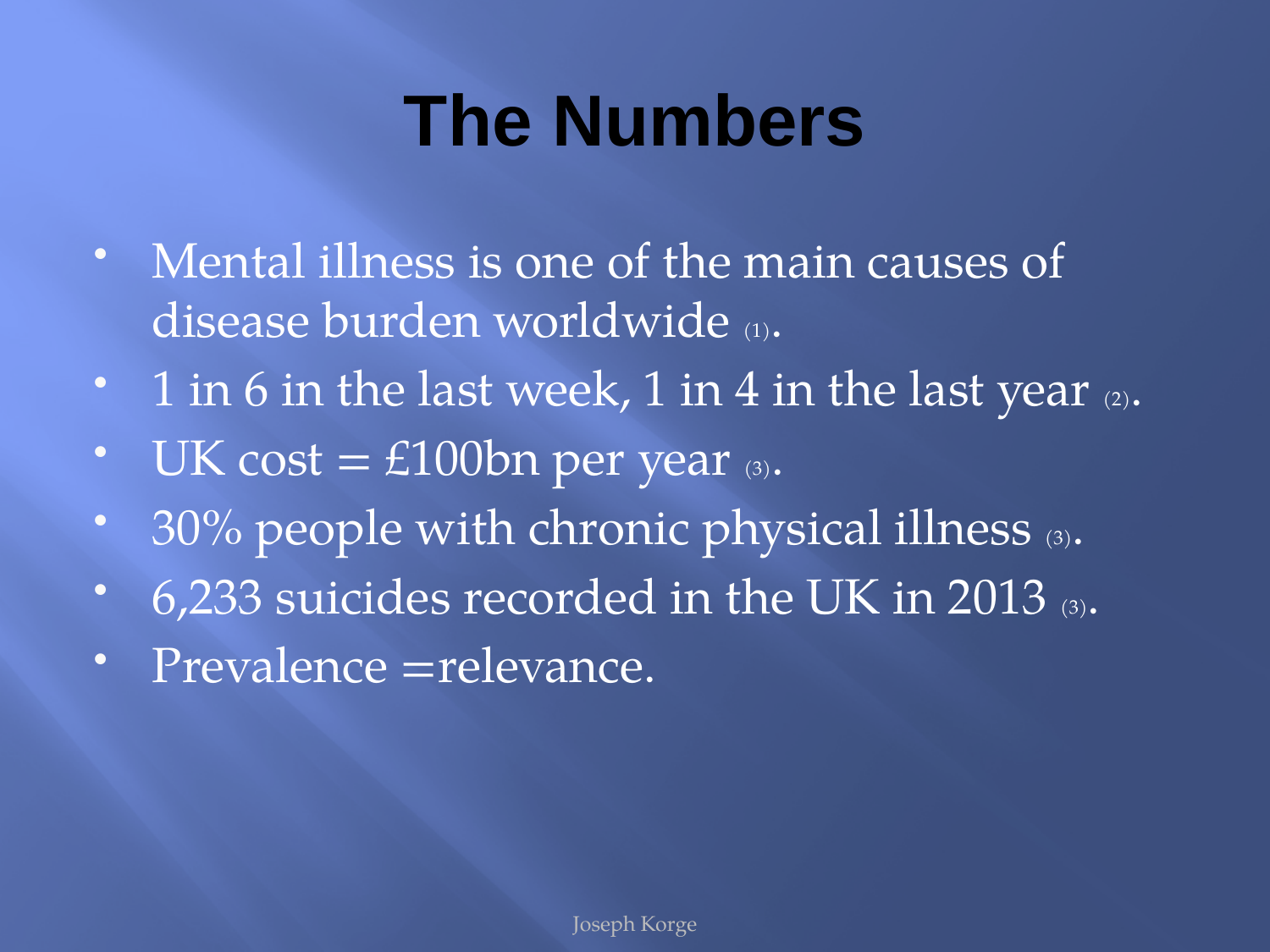

# The Numbers
Mental illness is one of the main causes of disease burden worldwide (1).
1 in 6 in the last week, 1 in 4 in the last year (2).
UK cost = £100bn per year (3).
30% people with chronic physical illness (3).
6,233 suicides recorded in the UK in 2013 (3).
Prevalence =relevance.

Joseph Korge